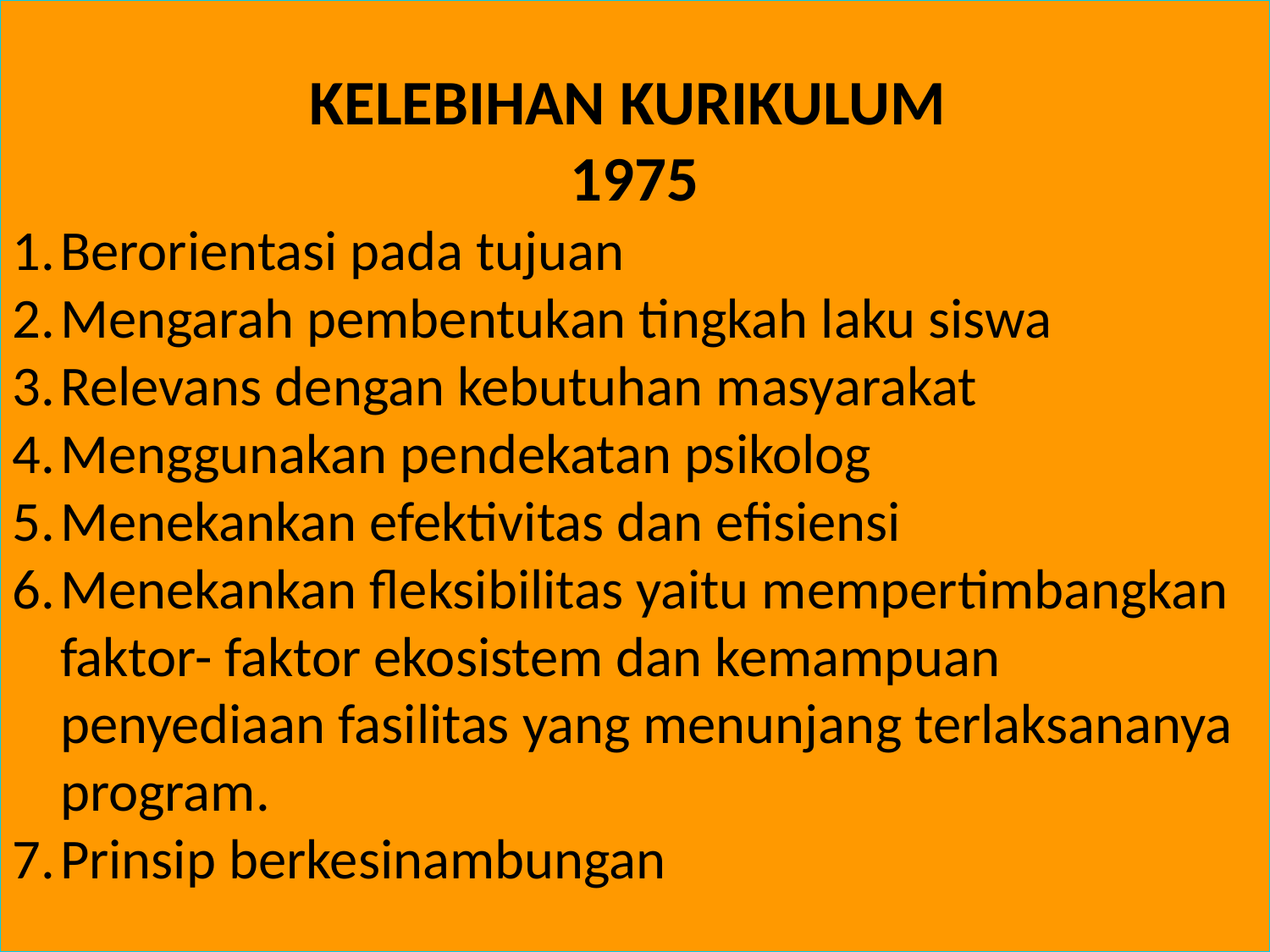

KELEBIHAN KURIKULUM
1975
Berorientasi pada tujuan
Mengarah pembentukan tingkah laku siswa
Relevans dengan kebutuhan masyarakat
Menggunakan pendekatan psikolog
Menekankan efektivitas dan efisiensi
Menekankan fleksibilitas yaitu mempertimbangkan faktor- faktor ekosistem dan kemampuan penyediaan fasilitas yang menunjang terlaksananya program.
Prinsip berkesinambungan